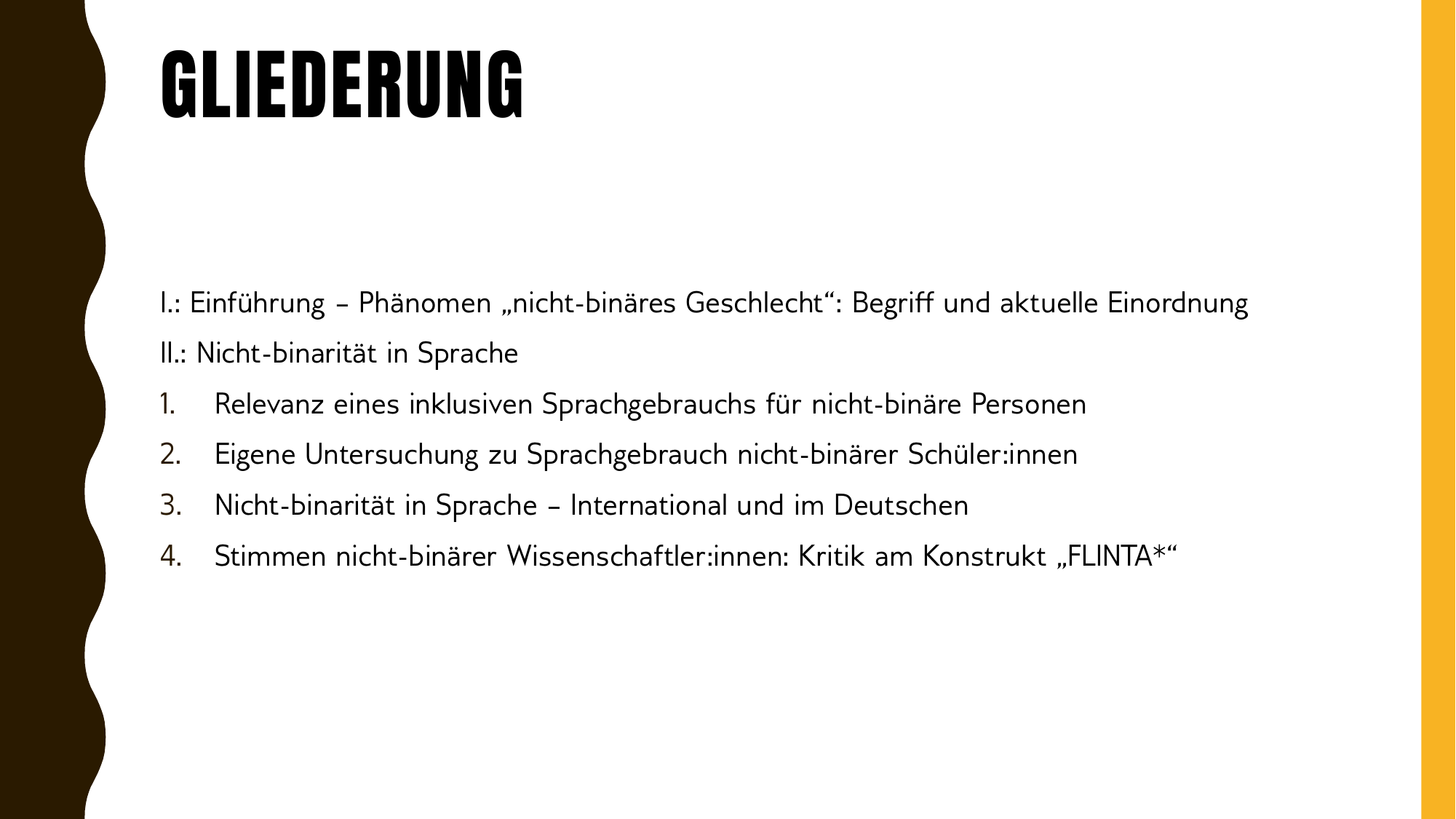

# Gliederung
I.: Einführung – Phänomen „nicht-binäres Geschlecht“: Begriff und aktuelle Einordnung
II.: Nicht-binarität in Sprache
Relevanz eines inklusiven Sprachgebrauchs für nicht-binäre Personen
Eigene Untersuchung zu Sprachgebrauch nicht-binärer Schüler:innen
Nicht-binarität in Sprache – International und im Deutschen
Stimmen nicht-binärer Wissenschaftler:innen: Kritik am Konstrukt „FLINTA*“